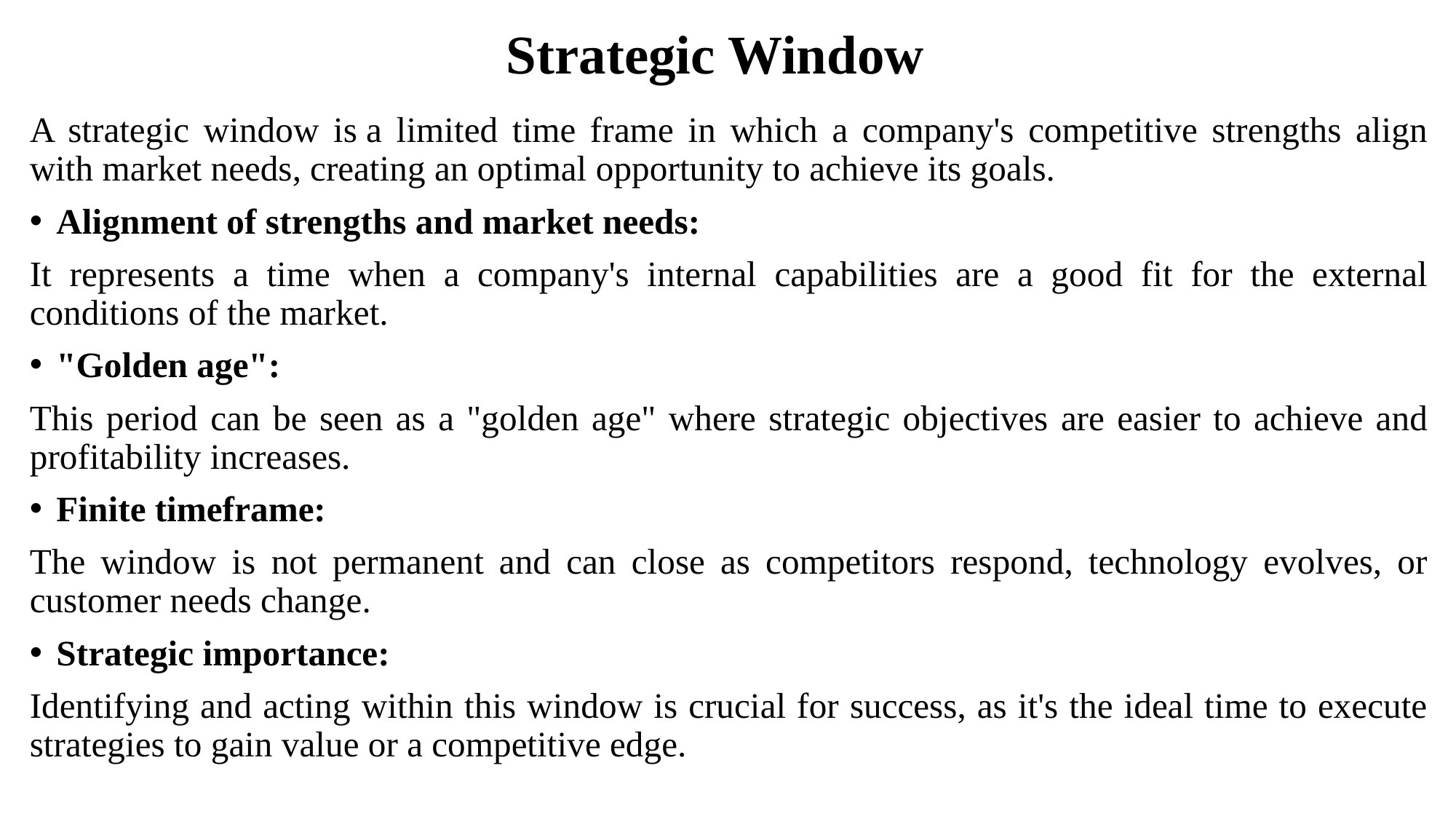

# Strategic Window
A strategic window is a limited time frame in which a company's competitive strengths align with market needs, creating an optimal opportunity to achieve its goals.
Alignment of strengths and market needs:
It represents a time when a company's internal capabilities are a good fit for the external conditions of the market.
"Golden age":
This period can be seen as a "golden age" where strategic objectives are easier to achieve and profitability increases.
Finite timeframe:
The window is not permanent and can close as competitors respond, technology evolves, or customer needs change.
Strategic importance:
Identifying and acting within this window is crucial for success, as it's the ideal time to execute strategies to gain value or a competitive edge.